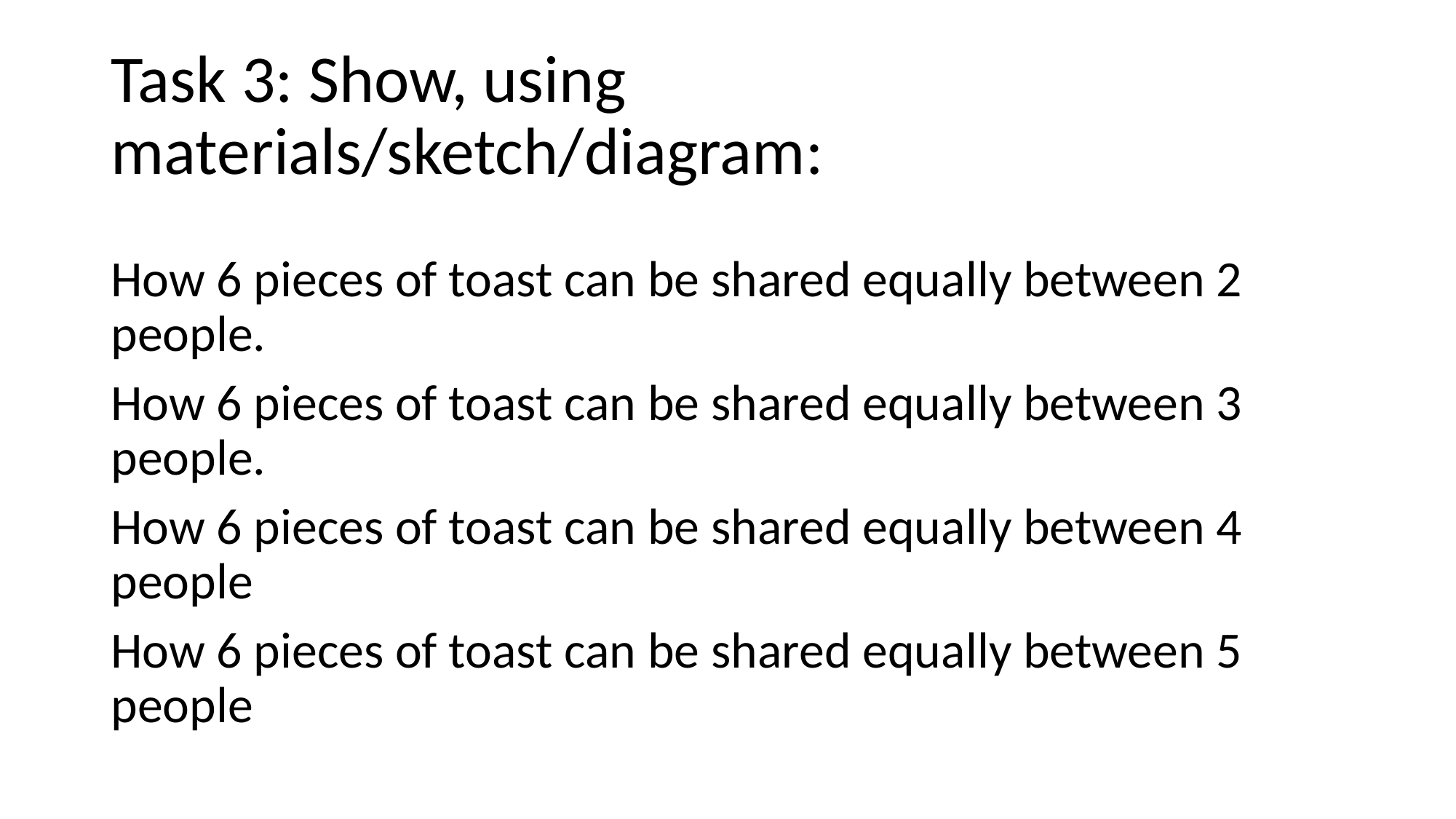

# Task 3: Show, using materials/sketch/diagram:

How 6 pieces of toast can be shared equally between 2 people.
How 6 pieces of toast can be shared equally between 3 people.
How 6 pieces of toast can be shared equally between 4 people
How 6 pieces of toast can be shared equally between 5 people